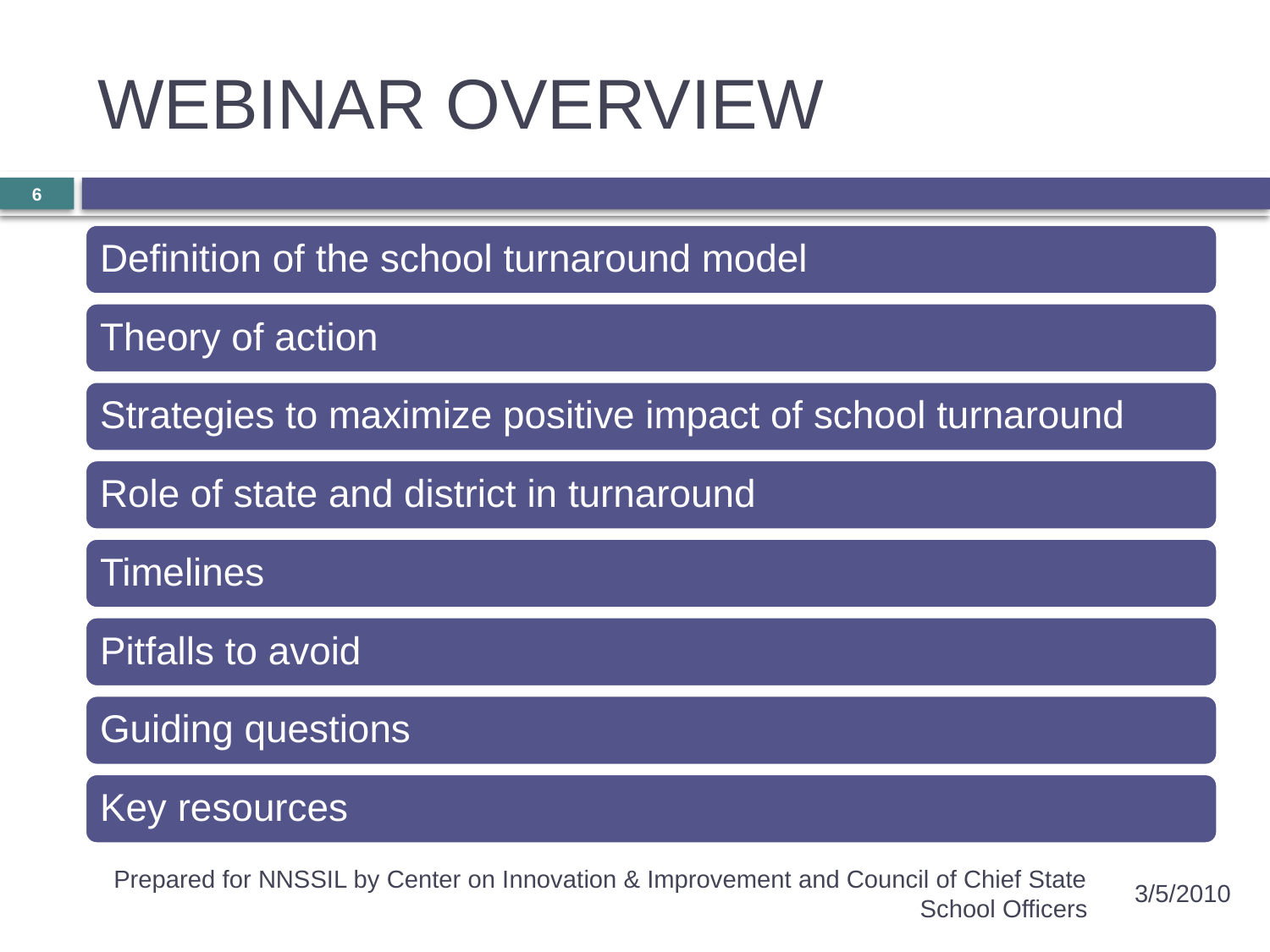

# WEBINAR OVERVIEW
6
Definition of the school turnaround model
Theory of action
Strategies to maximize positive impact of school turnaround
Role of state and district in turnaround
Timelines
Pitfalls to avoid
Guiding questions
Key resources
Prepared for NNSSIL by Center on Innovation & Improvement and Council of Chief State School Officers
3/5/2010